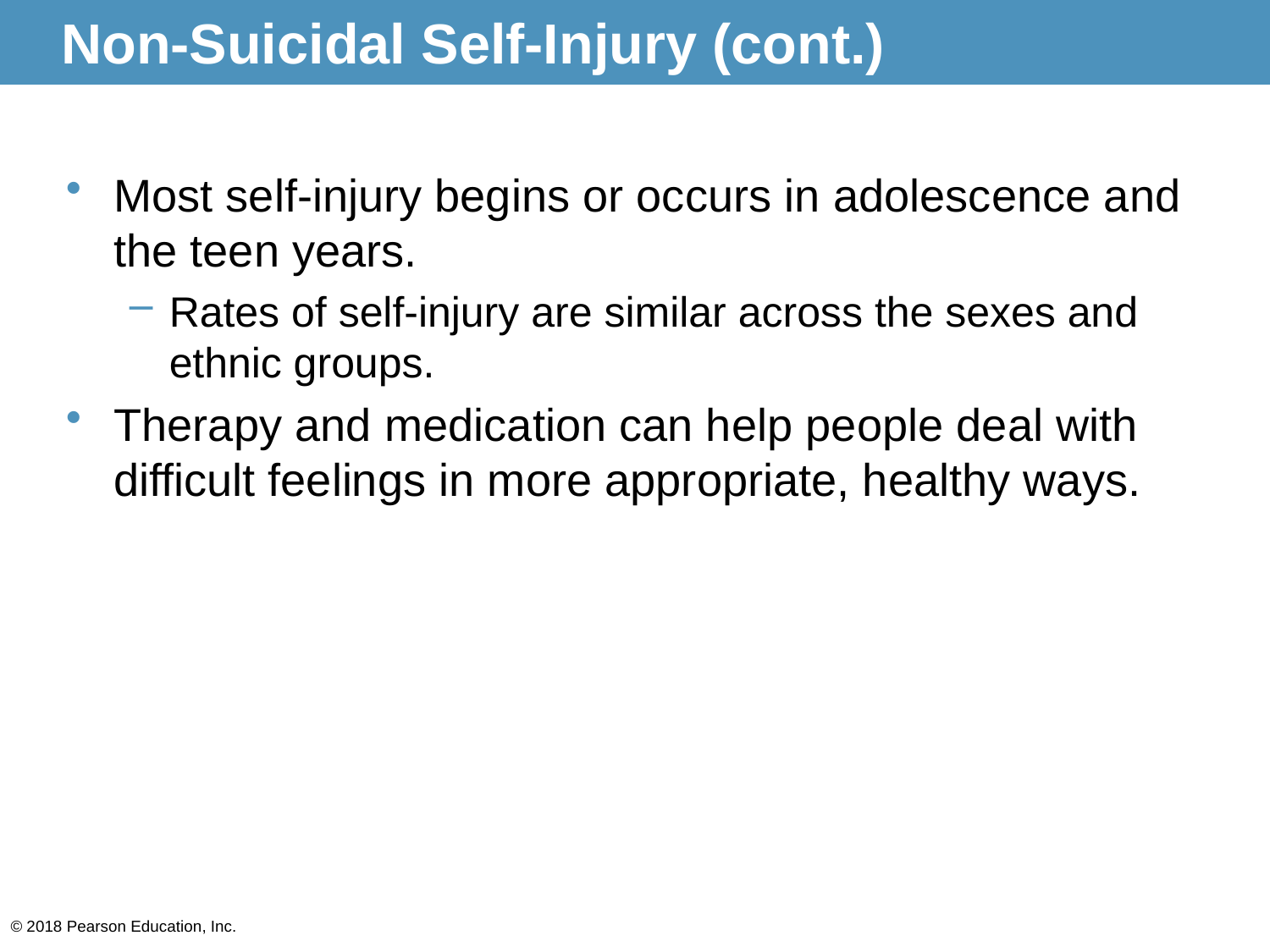

# Non-Suicidal Self-Injury (cont.)
Most self-injury begins or occurs in adolescence and the teen years.
Rates of self-injury are similar across the sexes and ethnic groups.
Therapy and medication can help people deal with difficult feelings in more appropriate, healthy ways.